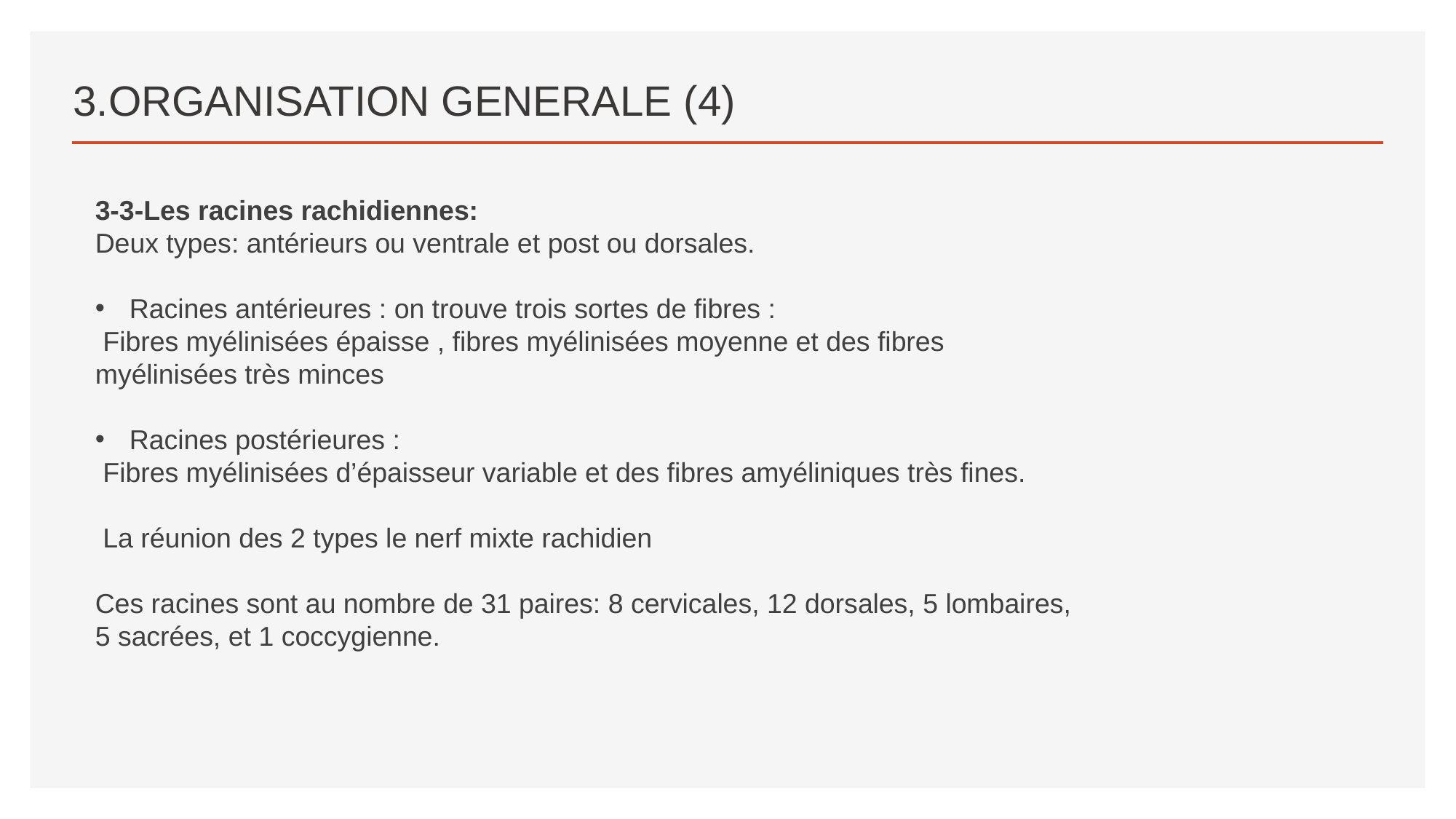

# 3.ORGANISATION GENERALE (4)
3-3-Les racines rachidiennes:
Deux types: antérieurs ou ventrale et post ou dorsales.

Racines antérieures : on trouve trois sortes de fibres :
 Fibres myélinisées épaisse , fibres myélinisées moyenne et des fibres myélinisées très minces

Racines postérieures :
 Fibres myélinisées d’épaisseur variable et des fibres amyéliniques très fines.

 La réunion des 2 types le nerf mixte rachidien

Ces racines sont au nombre de 31 paires: 8 cervicales, 12 dorsales, 5 lombaires, 5 sacrées, et 1 coccygienne.